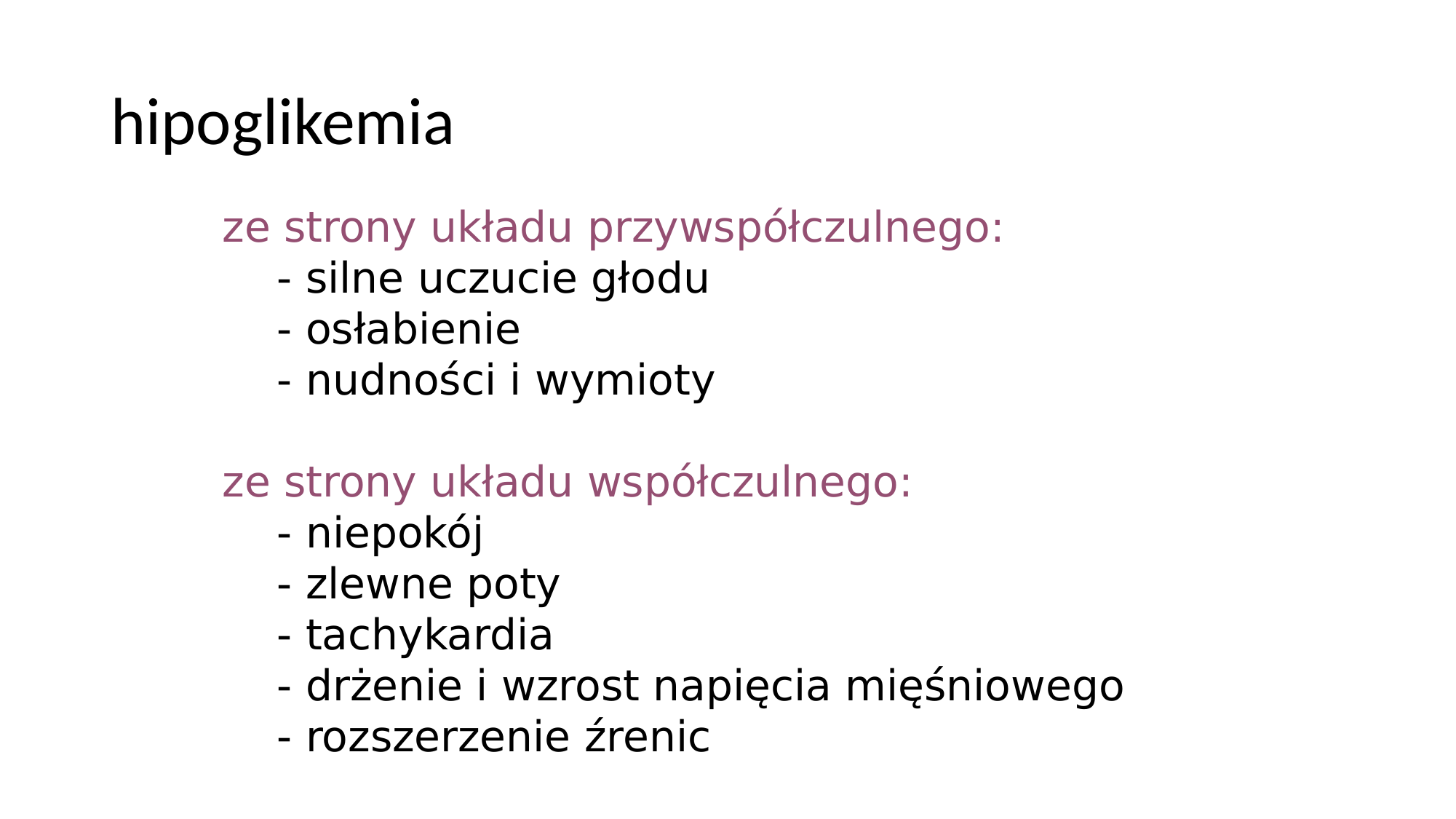

# hipoglikemia
ze strony układu przywspółczulnego:
- silne uczucie głodu
- osłabienie
- nudności i wymioty

ze strony układu współczulnego:
- niepokój
- zlewne poty
- tachykardia
- drżenie i wzrost napięcia mięśniowego
- rozszerzenie źrenic